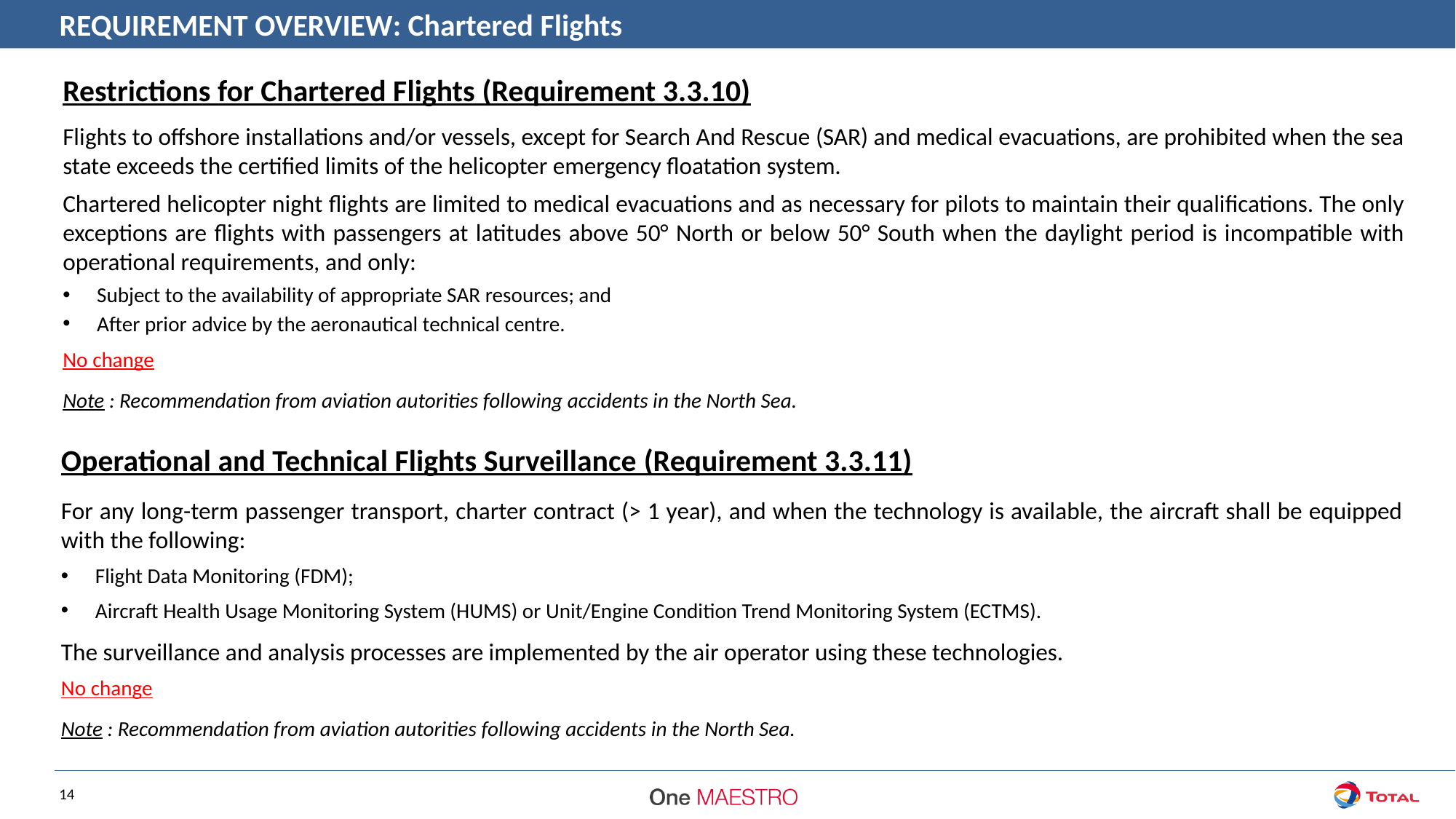

REQUIREMENT OVERVIEW: Chartered Flights
Restrictions for Chartered Flights (Requirement 3.3.10)
Flights to offshore installations and/or vessels, except for Search And Rescue (SAR) and medical evacuations, are prohibited when the sea state exceeds the certified limits of the helicopter emergency floatation system.
Chartered helicopter night flights are limited to medical evacuations and as necessary for pilots to maintain their qualifications. The only exceptions are flights with passengers at latitudes above 50° North or below 50° South when the daylight period is incompatible with operational requirements, and only:
Subject to the availability of appropriate SAR resources; and
After prior advice by the aeronautical technical centre.
No change
Note : Recommendation from aviation autorities following accidents in the North Sea.

Operational and Technical Flights Surveillance (Requirement 3.3.11)
For any long-term passenger transport, charter contract (> 1 year), and when the technology is available, the aircraft shall be equipped with the following:
Flight Data Monitoring (FDM);
Aircraft Health Usage Monitoring System (HUMS) or Unit/Engine Condition Trend Monitoring System (ECTMS).
The surveillance and analysis processes are implemented by the air operator using these technologies.
No change
Note : Recommendation from aviation autorities following accidents in the North Sea.